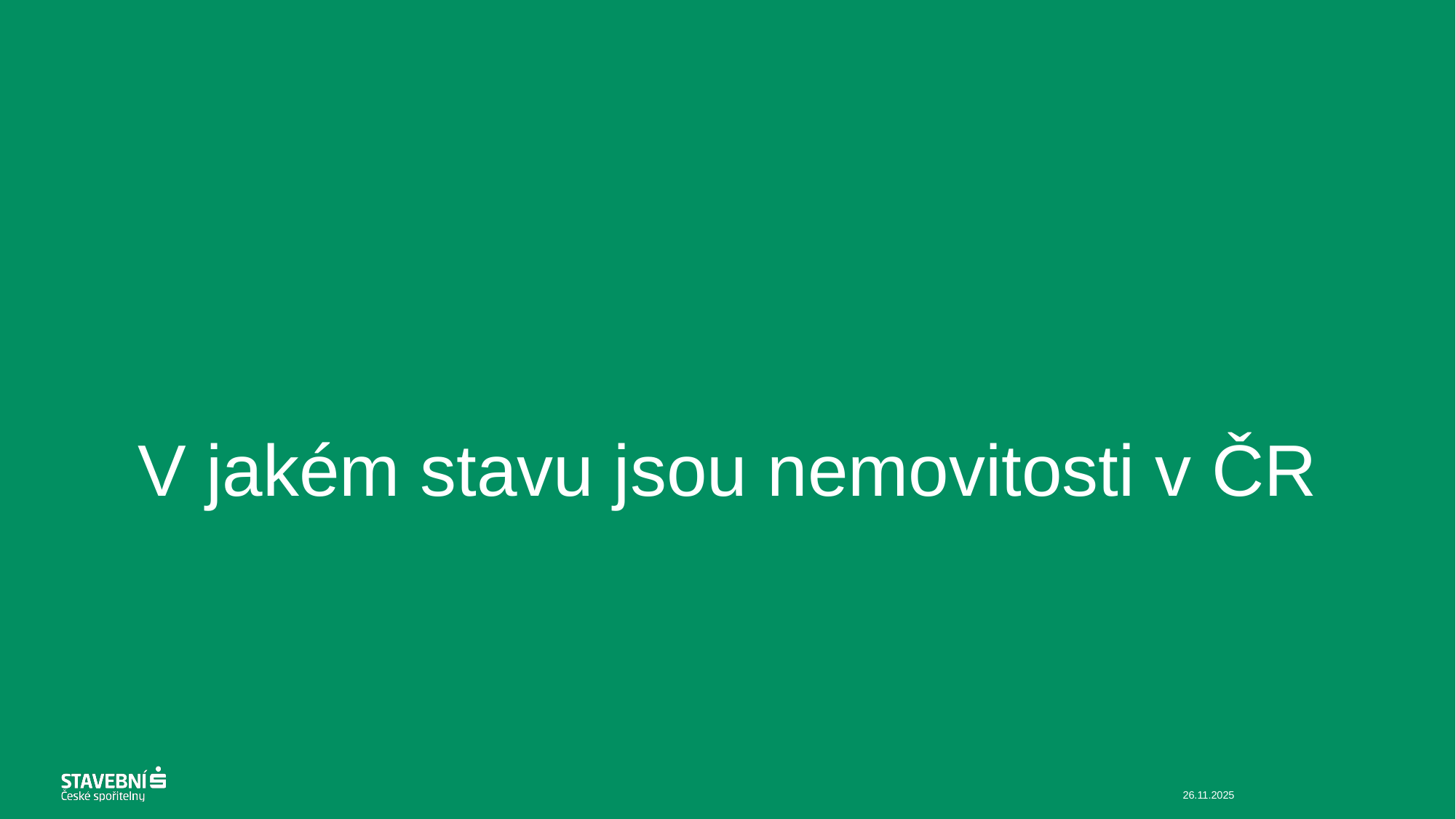

# V jakém stavu jsou nemovitosti v ČR
26.11.2025